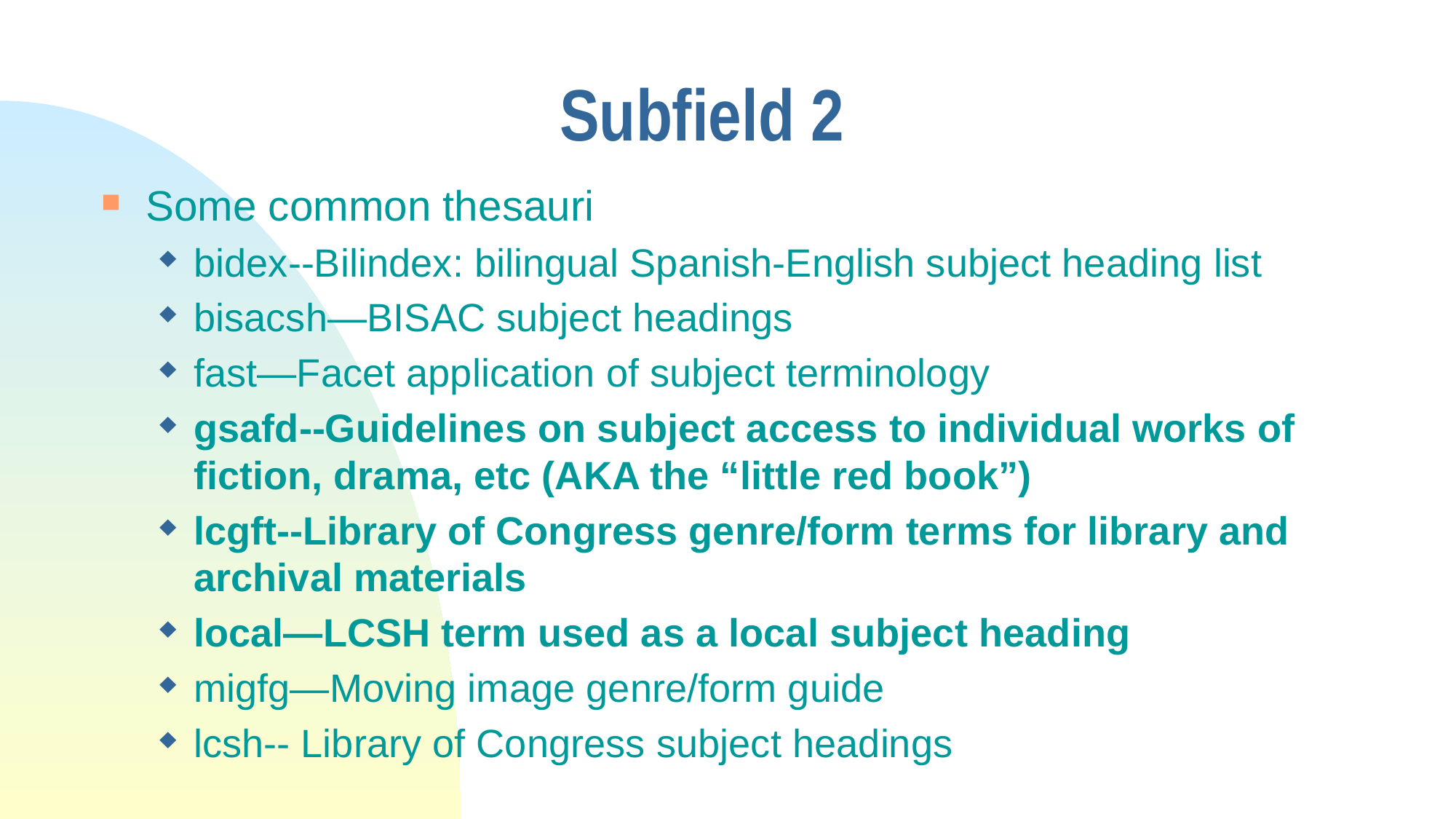

# Subfield 2
Some common thesauri
bidex--Bilindex: bilingual Spanish-English subject heading list
bisacsh—BISAC subject headings
fast—Facet application of subject terminology
gsafd--Guidelines on subject access to individual works of fiction, drama, etc (AKA the “little red book”)
lcgft--Library of Congress genre/form terms for library and archival materials
local—LCSH term used as a local subject heading
migfg—Moving image genre/form guide
lcsh-- Library of Congress subject headings